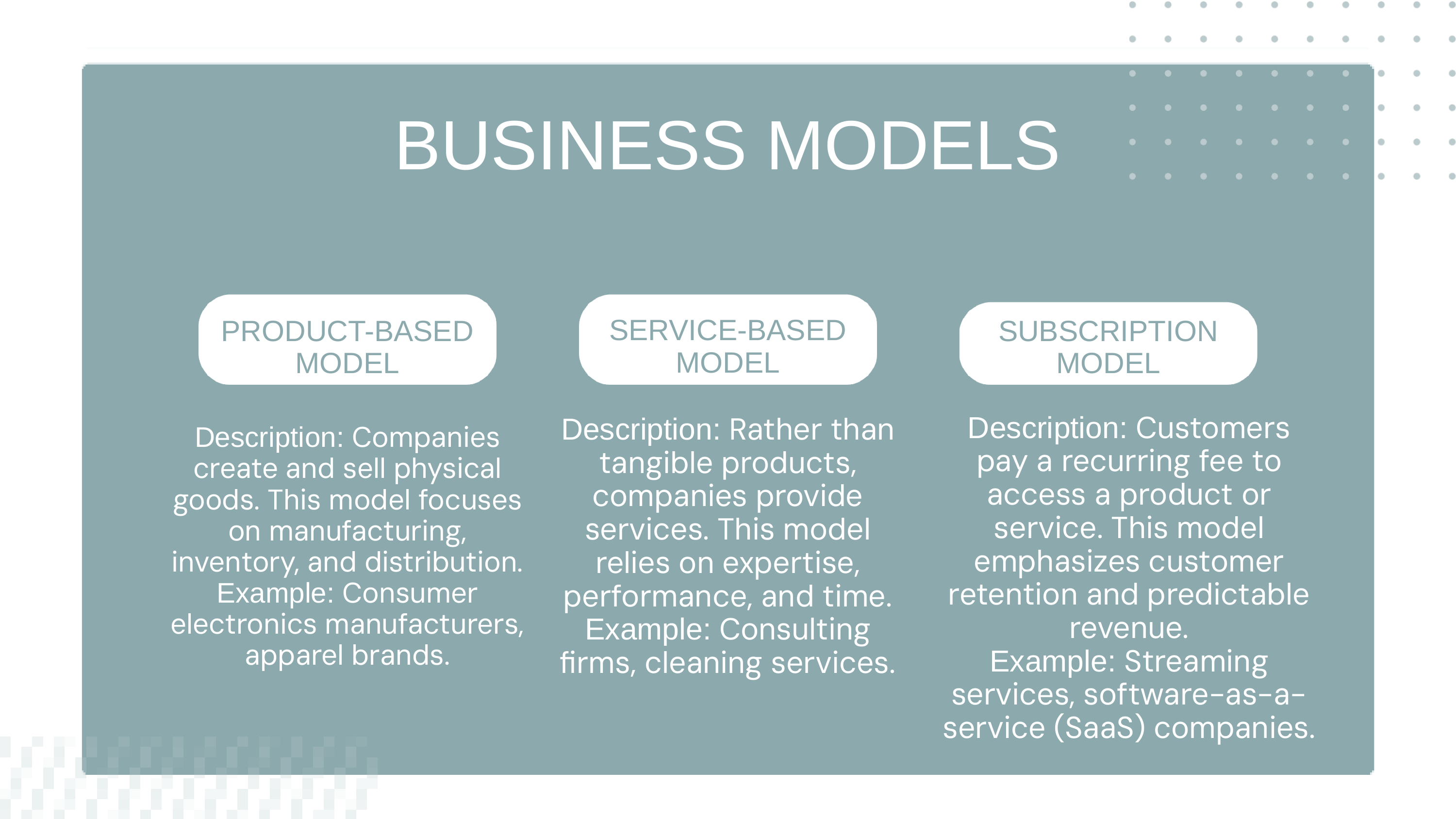

BUSINESS MODELS

PRODUCT-BASED MODEL

SERVICE-BASED
MODEL

SUBSCRIPTION
MODEL
Description: Customers pay a recurring fee to access a product or service. This model emphasizes customer retention and predictable revenue.
Example: Streaming services, software-as-a-service (SaaS) companies.

Description: Rather than tangible products, companies provide services. This model relies on expertise, performance, and time.
Example: Consulting firms, cleaning services.

Description: Companies create and sell physical goods. This model focuses on manufacturing, inventory, and distribution.
Example: Consumer electronics manufacturers, apparel brands.